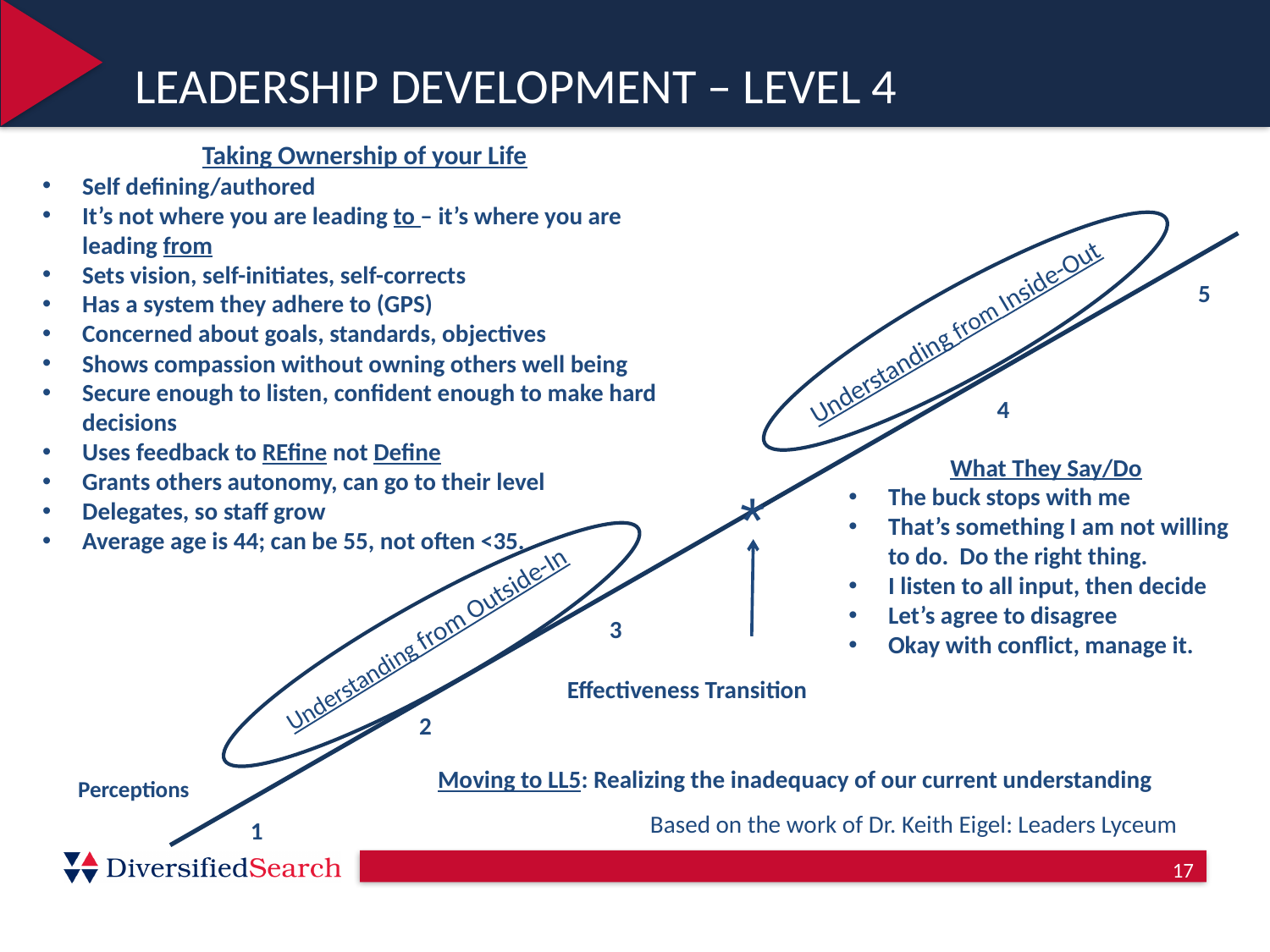

LEADERSHIP DEVELOPMENT – LEVEL 4
Taking Ownership of your Life
Self defining/authored
It’s not where you are leading to – it’s where you are leading from
Sets vision, self-initiates, self-corrects
Has a system they adhere to (GPS)
Concerned about goals, standards, objectives
Shows compassion without owning others well being
Secure enough to listen, confident enough to make hard decisions
Uses feedback to REfine not Define
Grants others autonomy, can go to their level
Delegates, so staff grow
Average age is 44; can be 55, not often <35.
5

Understanding from Inside-Out
4
What They Say/Do
The buck stops with me
That’s something I am not willing to do.  Do the right thing.
I listen to all input, then decide
Let’s agree to disagree
Okay with conflict, manage it.
*

3
Understanding from Outside-In
Effectiveness Transition
2
Moving to LL5: Realizing the inadequacy of our current understanding
Perceptions
Based on the work of Dr. Keith Eigel: Leaders Lyceum
1